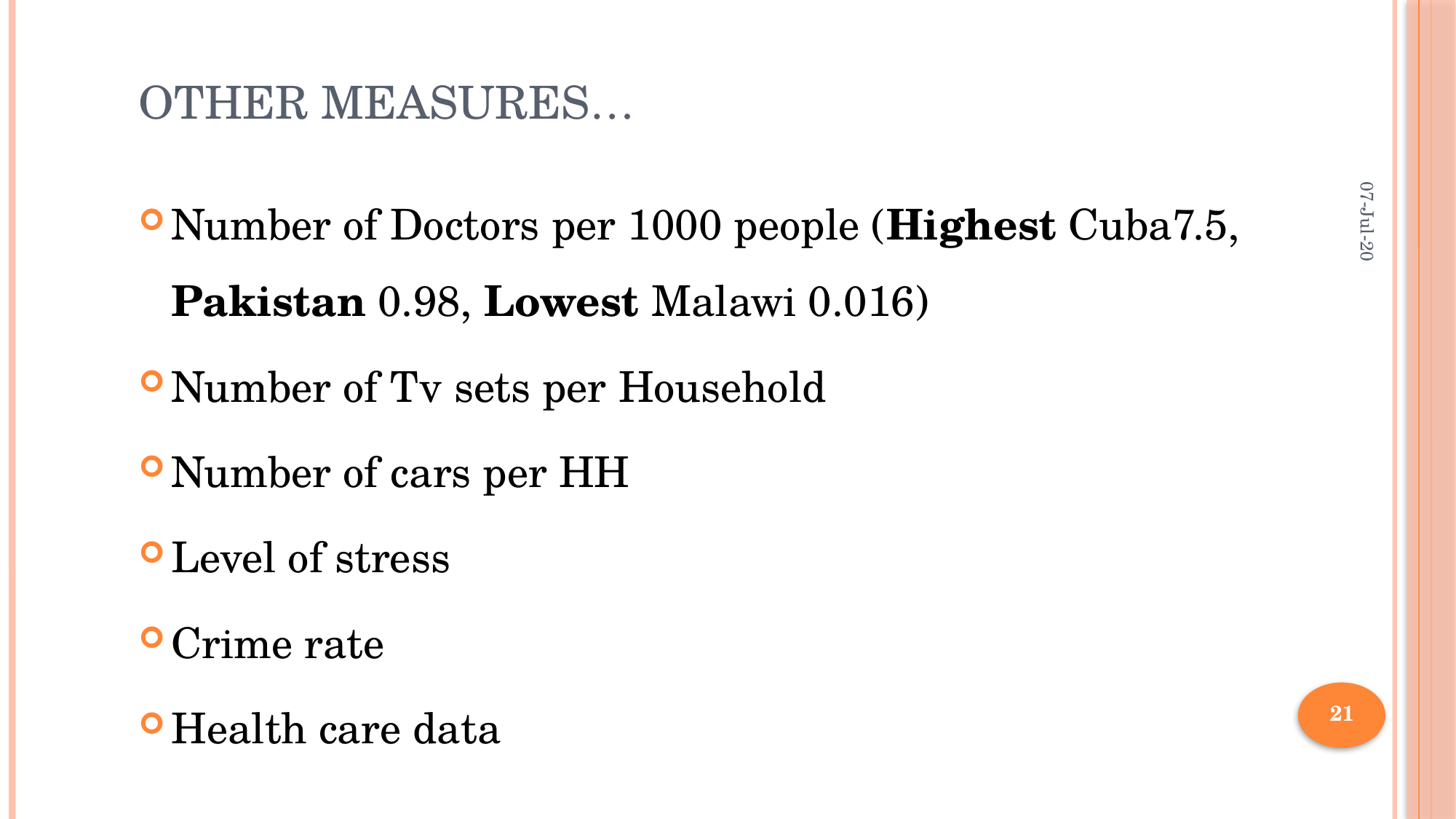

# Other Measures…
07-Jul-20
Number of Doctors per 1000 people (Highest Cuba7.5, Pakistan 0.98, Lowest Malawi 0.016)
Number of Tv sets per Household
Number of cars per HH
Level of stress
Crime rate
Health care data
21